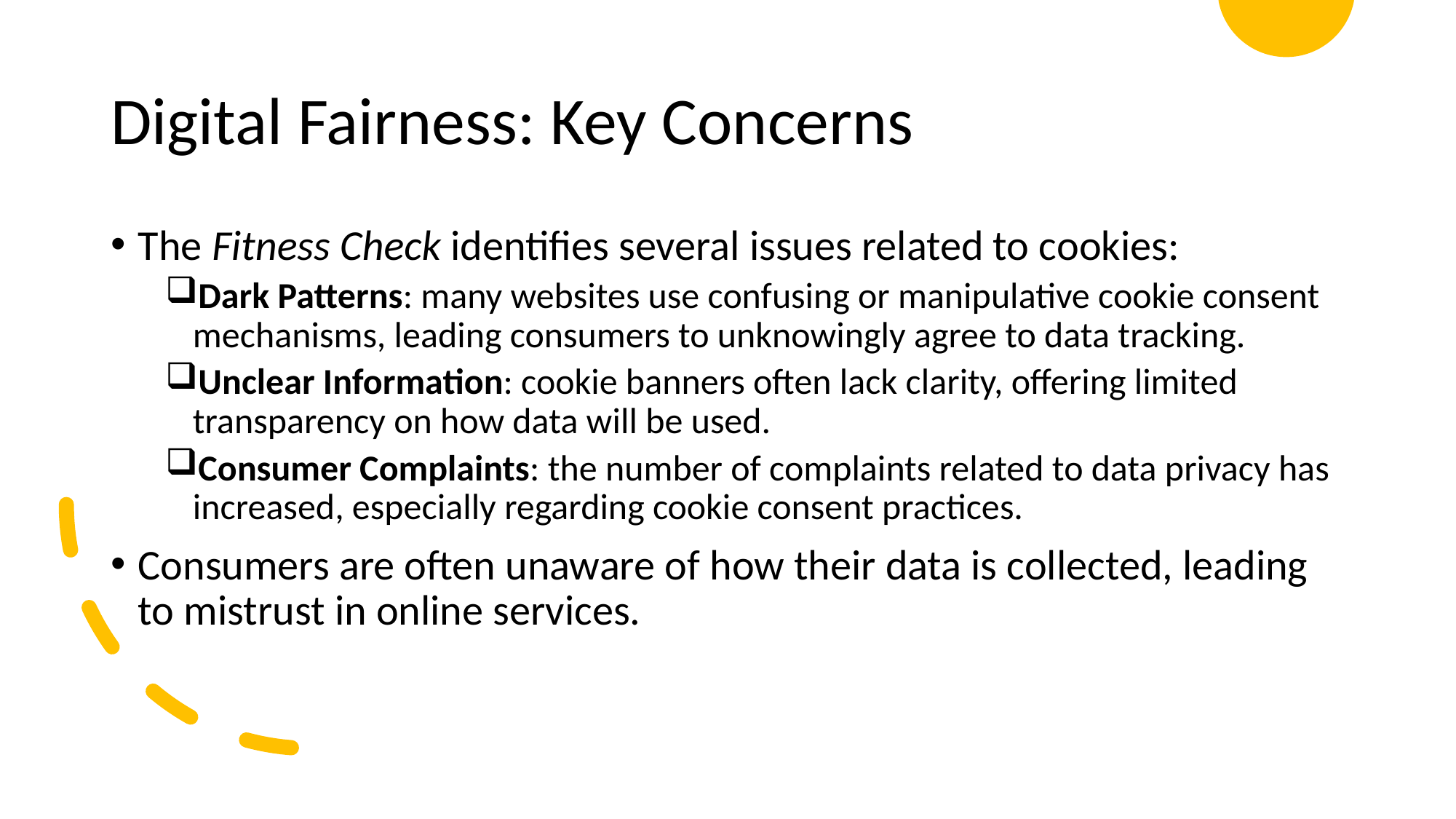

# Digital Fairness: Key Concerns
The Fitness Check identifies several issues related to cookies:
Dark Patterns: many websites use confusing or manipulative cookie consent mechanisms, leading consumers to unknowingly agree to data tracking.
Unclear Information: cookie banners often lack clarity, offering limited transparency on how data will be used.
Consumer Complaints: the number of complaints related to data privacy has increased, especially regarding cookie consent practices.
Consumers are often unaware of how their data is collected, leading to mistrust in online services.